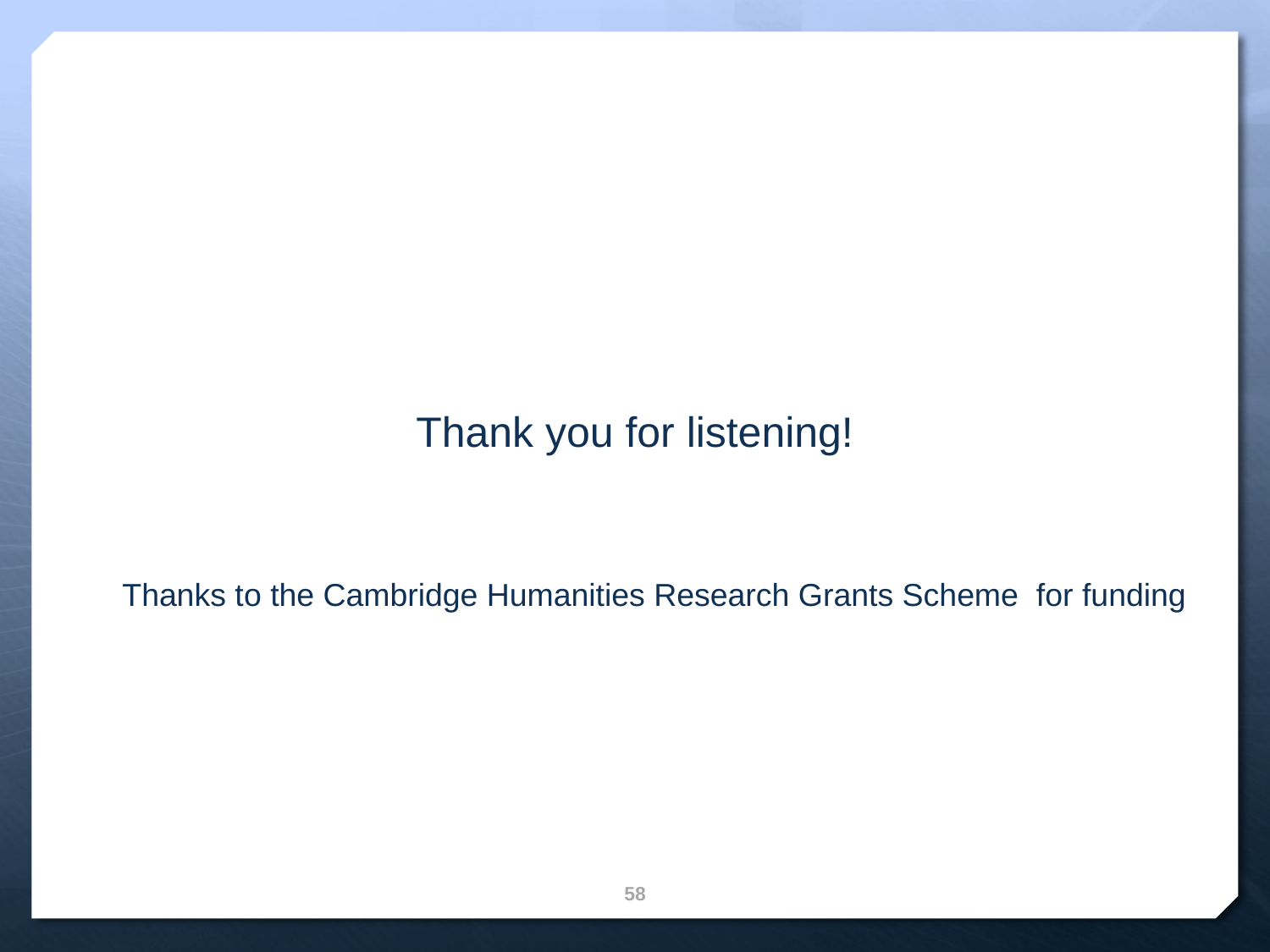

Thank you for listening!
Thanks to the Cambridge Humanities Research Grants Scheme  for funding
58